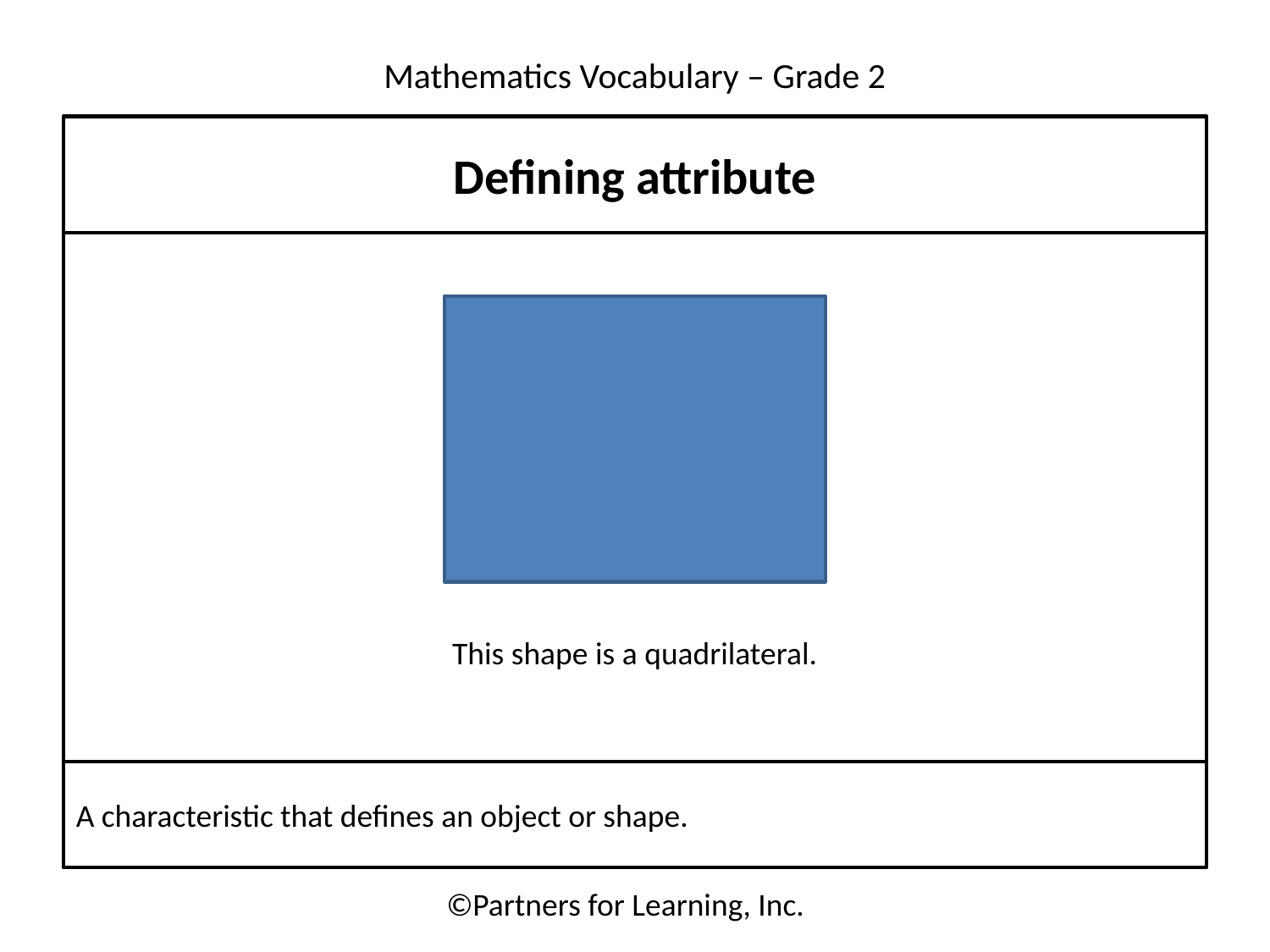

Defining attribute

This shape is a quadrilateral.
A characteristic that defines an object or shape.
©Partners for Learning, Inc.